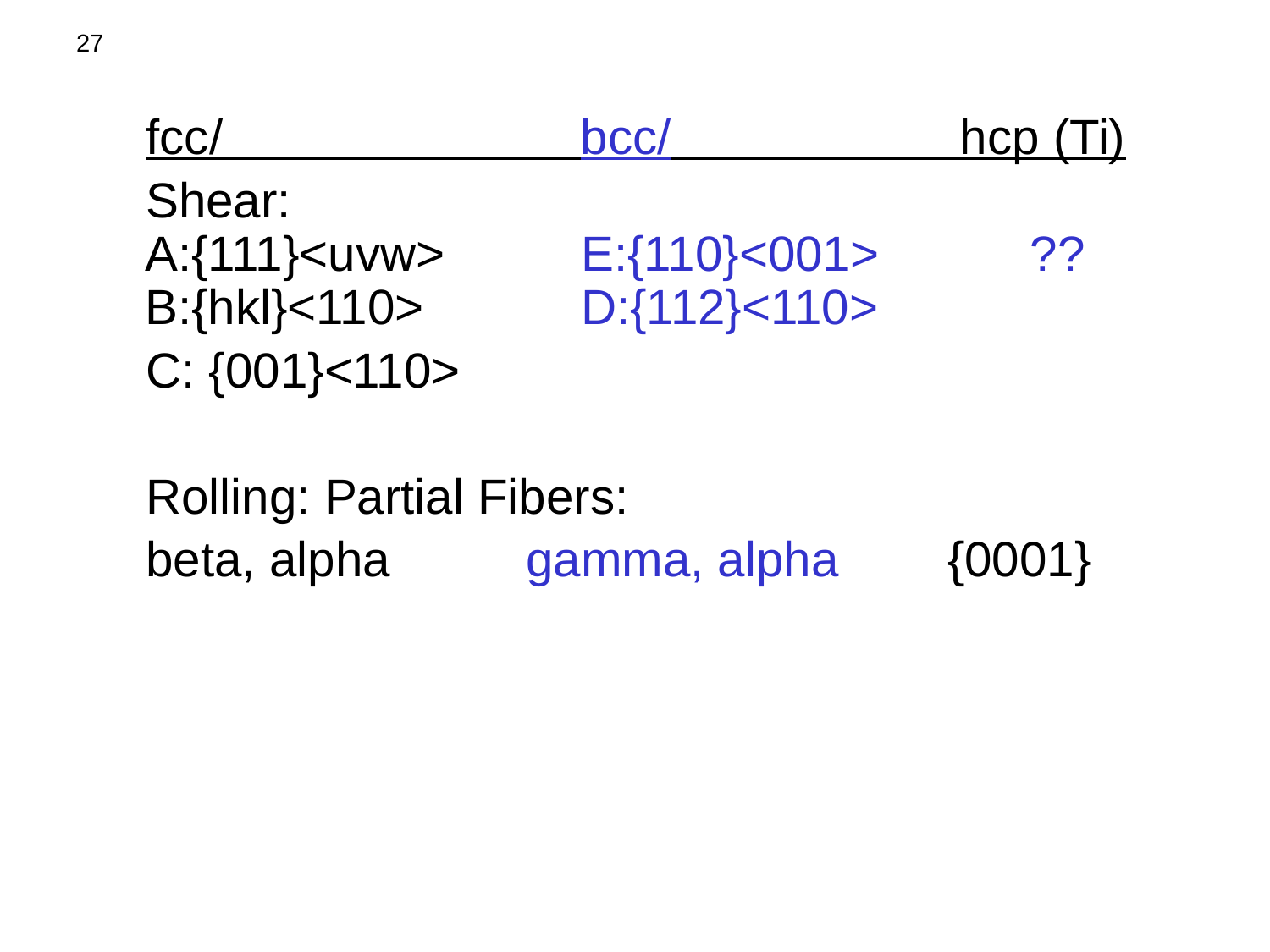

27
fcc/                          bcc/                     hcp (Ti)
Shear:
A:{111}<uvw>	    E:{110}<001>           ??
B:{hkl}<110>	    D:{112}<110>
C: {001}<110>

Rolling: Partial Fibers:
beta, alpha		gamma, alpha	   {0001}